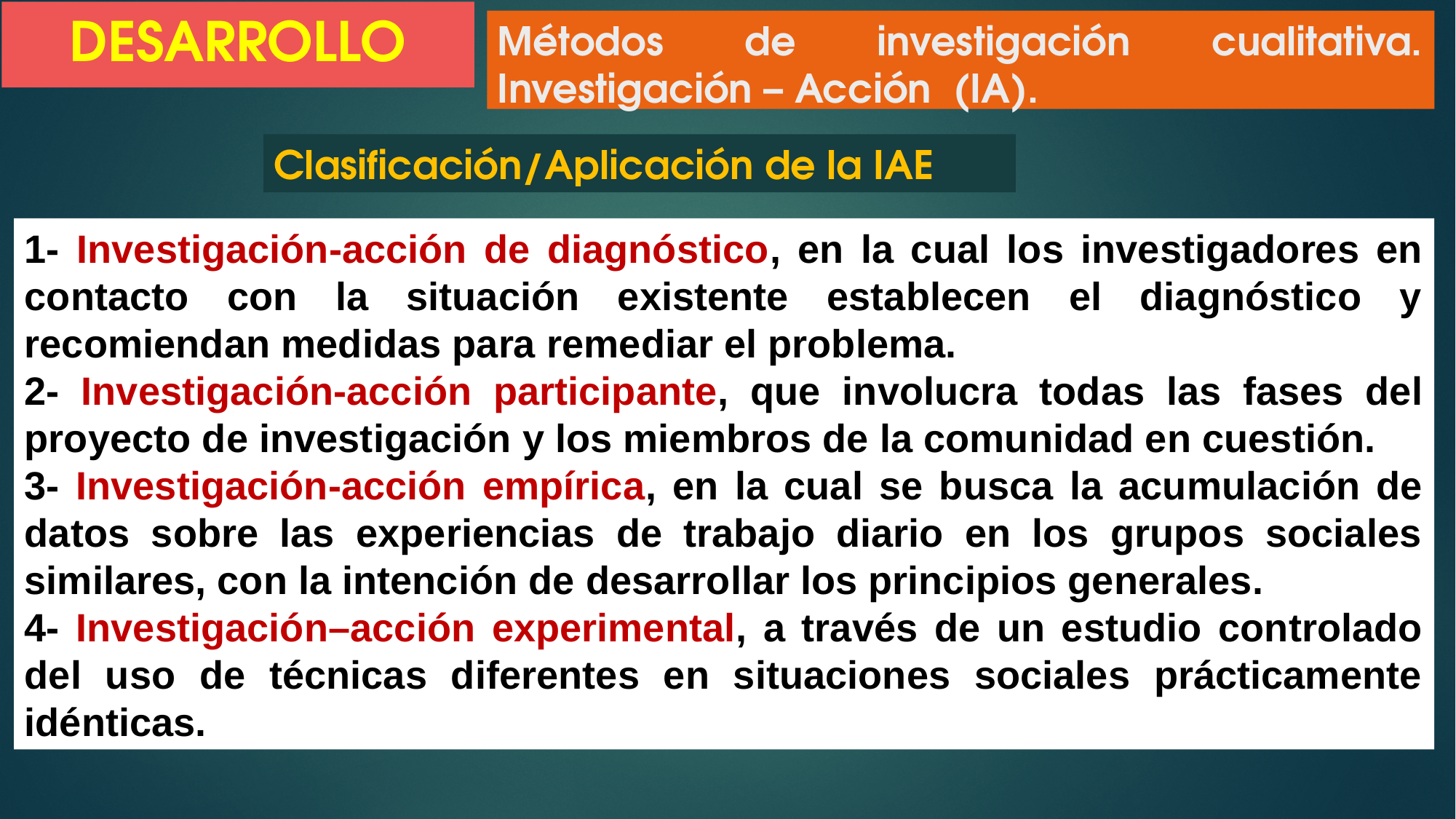

DESARROLLO
Métodos de investigación cualitativa. Investigación – Acción  (IA).
Clasificación/Aplicación de la IAE
1- Investigación-acción de diagnóstico, en la cual los investigadores en contacto con la situación existente establecen el diagnóstico y recomiendan medidas para remediar el problema.
2- Investigación-acción participante, que involucra todas las fases del proyecto de investigación y los miembros de la comunidad en cuestión.
3- Investigación-acción empírica, en la cual se busca la acumulación de datos sobre las experiencias de trabajo diario en los grupos sociales similares, con la intención de desarrollar los principios generales.
4- Investigación–acción experimental, a través de un estudio controlado del uso de técnicas diferentes en situaciones sociales prácticamente idénticas.